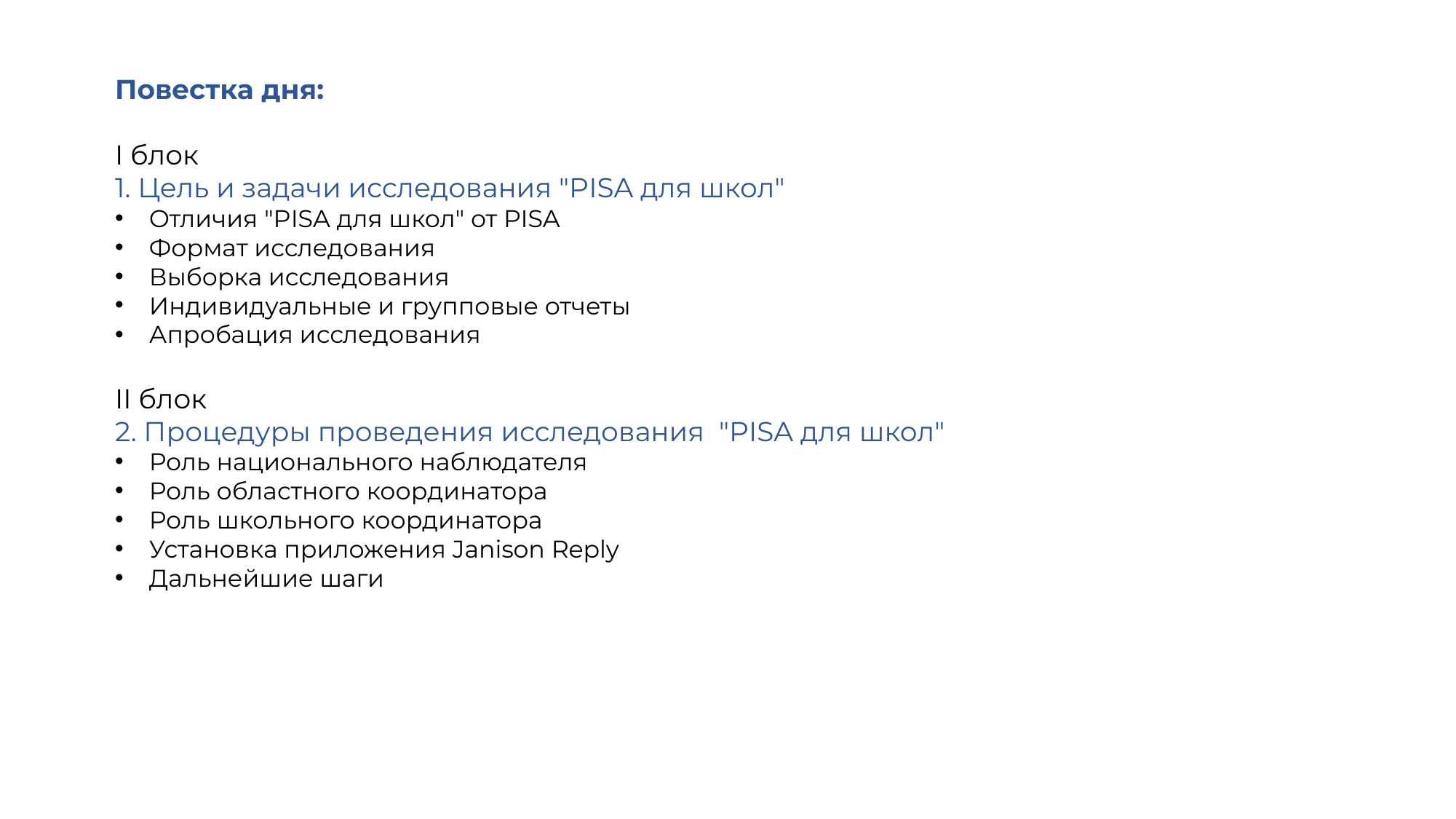

Повестка дня:

I блок
1. Цель и задачи исследования "PISA для школ"
Отличия "PISA для школ" от PISA
Формат исследования
Выборка исследования
Индивидуальные и групповые отчеты
Апробация исследования

II блок
2. Процедуры проведения исследования  "PISA для школ"
Роль национального наблюдателя
Роль областного координатора
Роль школьного координатора
Установка приложения Janison Reply
Дальнейшие шаги